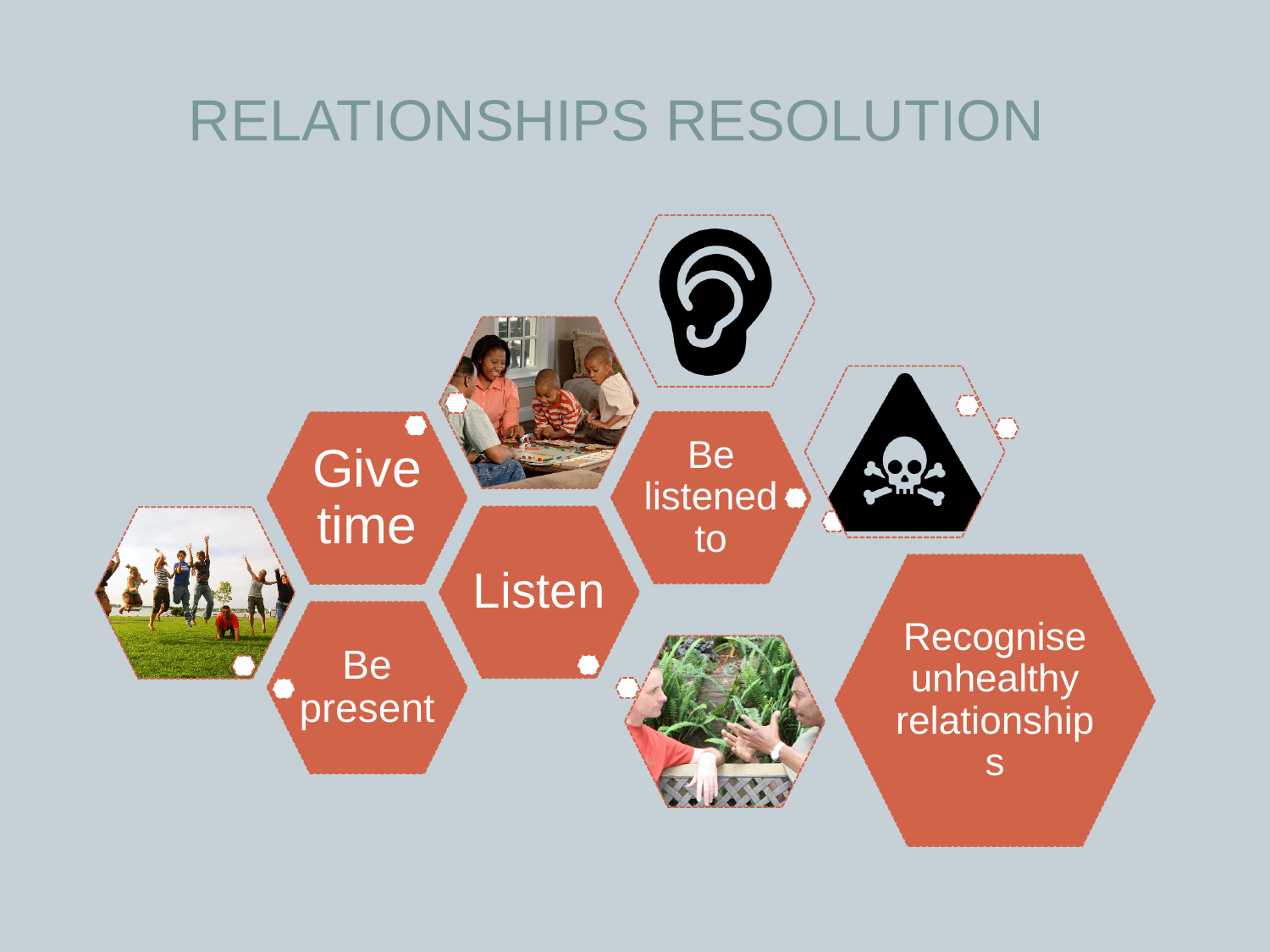

# RELATIONSHIPS RESOLUTION
Be present
Listen
Give time
Be listened to
Recognise unhealthy relationships